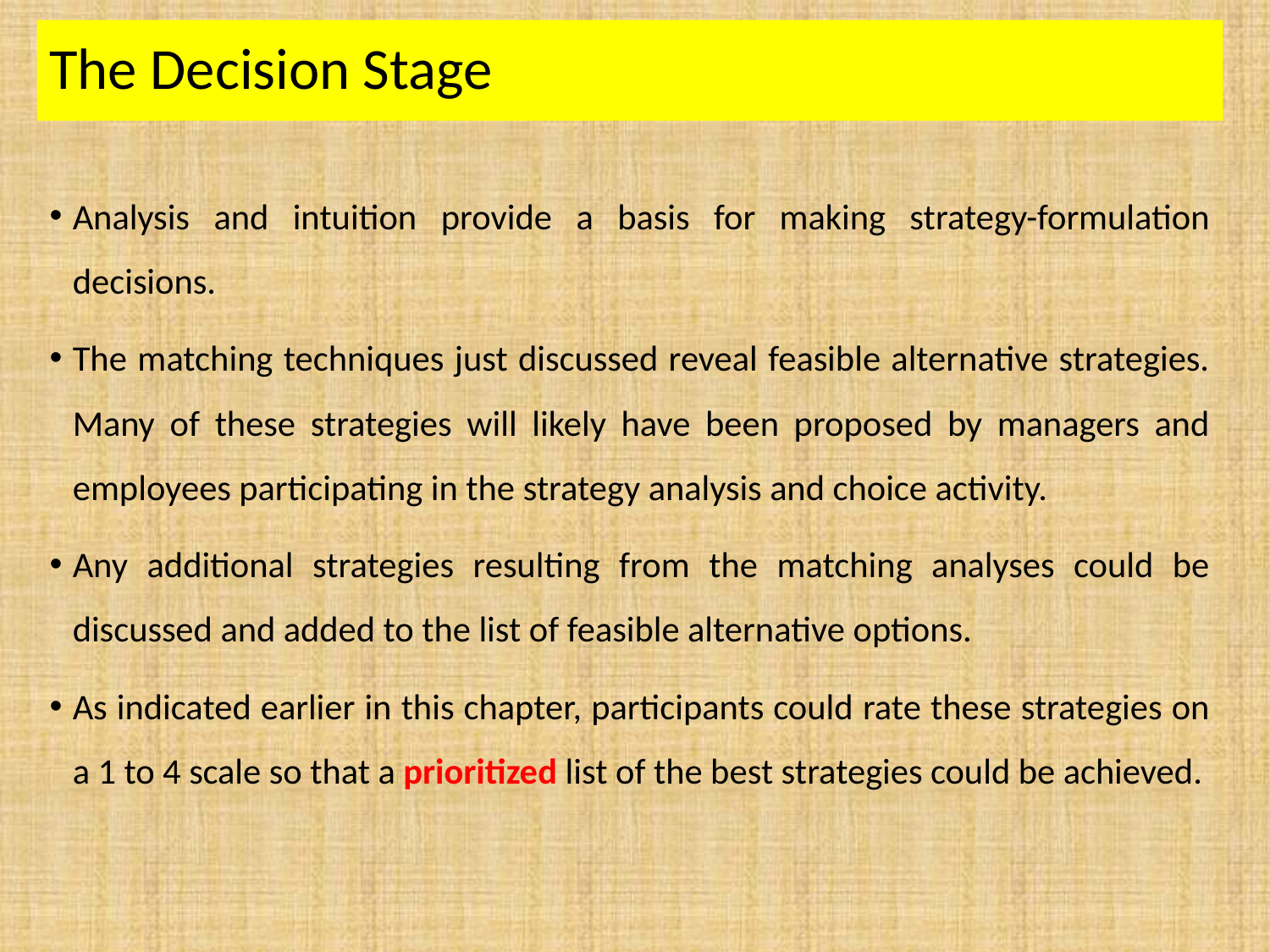

# The Decision Stage
Analysis and intuition provide a basis for making strategy-formulation decisions.
The matching techniques just discussed reveal feasible alternative strategies. Many of these strategies will likely have been proposed by managers and employees participating in the strategy analysis and choice activity.
Any additional strategies resulting from the matching analyses could be discussed and added to the list of feasible alternative options.
As indicated earlier in this chapter, participants could rate these strategies on a 1 to 4 scale so that a prioritized list of the best strategies could be achieved.